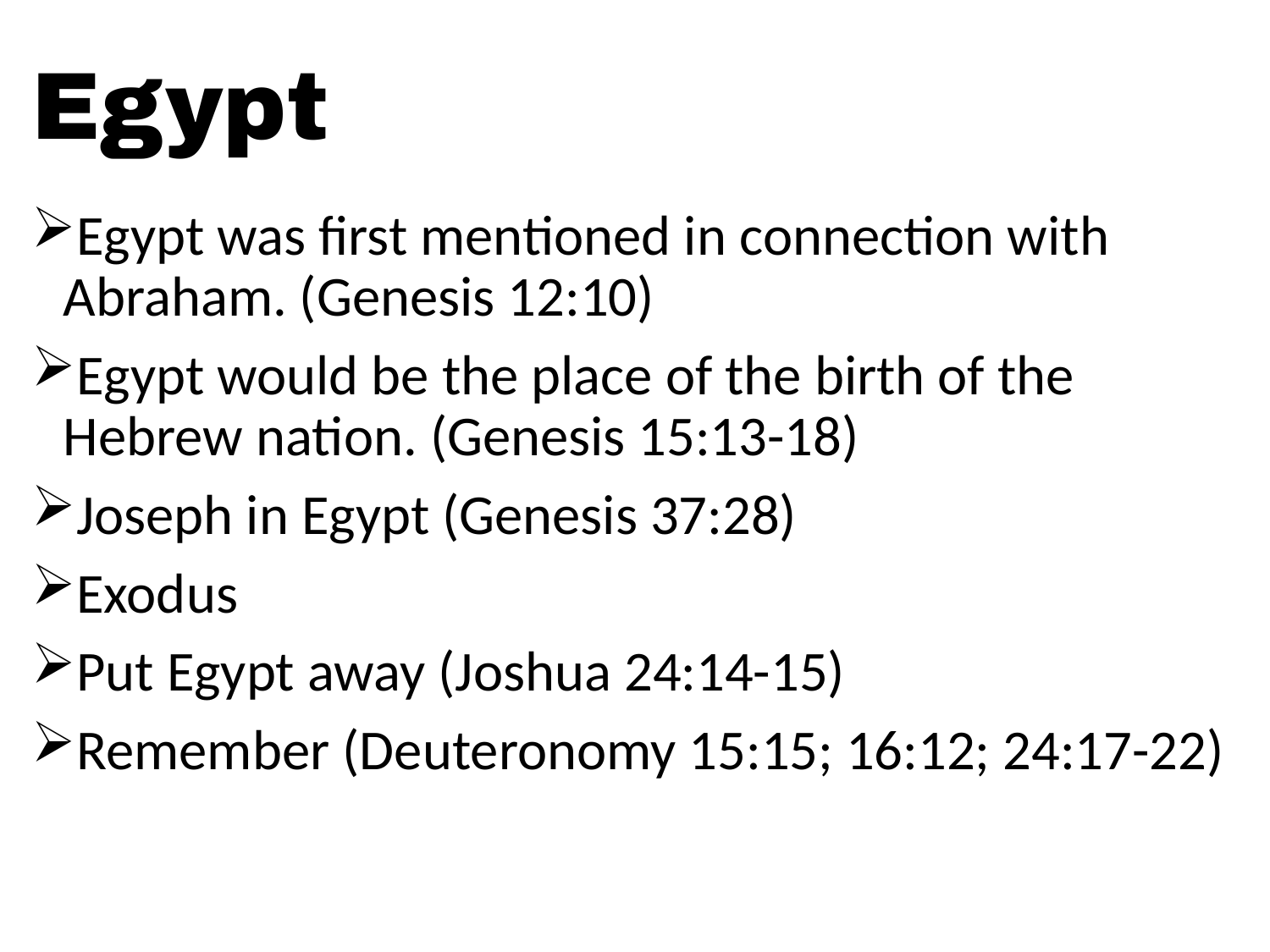

# Egypt
Egypt was first mentioned in connection with Abraham. (Genesis 12:10)
Egypt would be the place of the birth of the Hebrew nation. (Genesis 15:13-18)
Joseph in Egypt (Genesis 37:28)
Exodus
Put Egypt away (Joshua 24:14-15)
Remember (Deuteronomy 15:15; 16:12; 24:17-22)